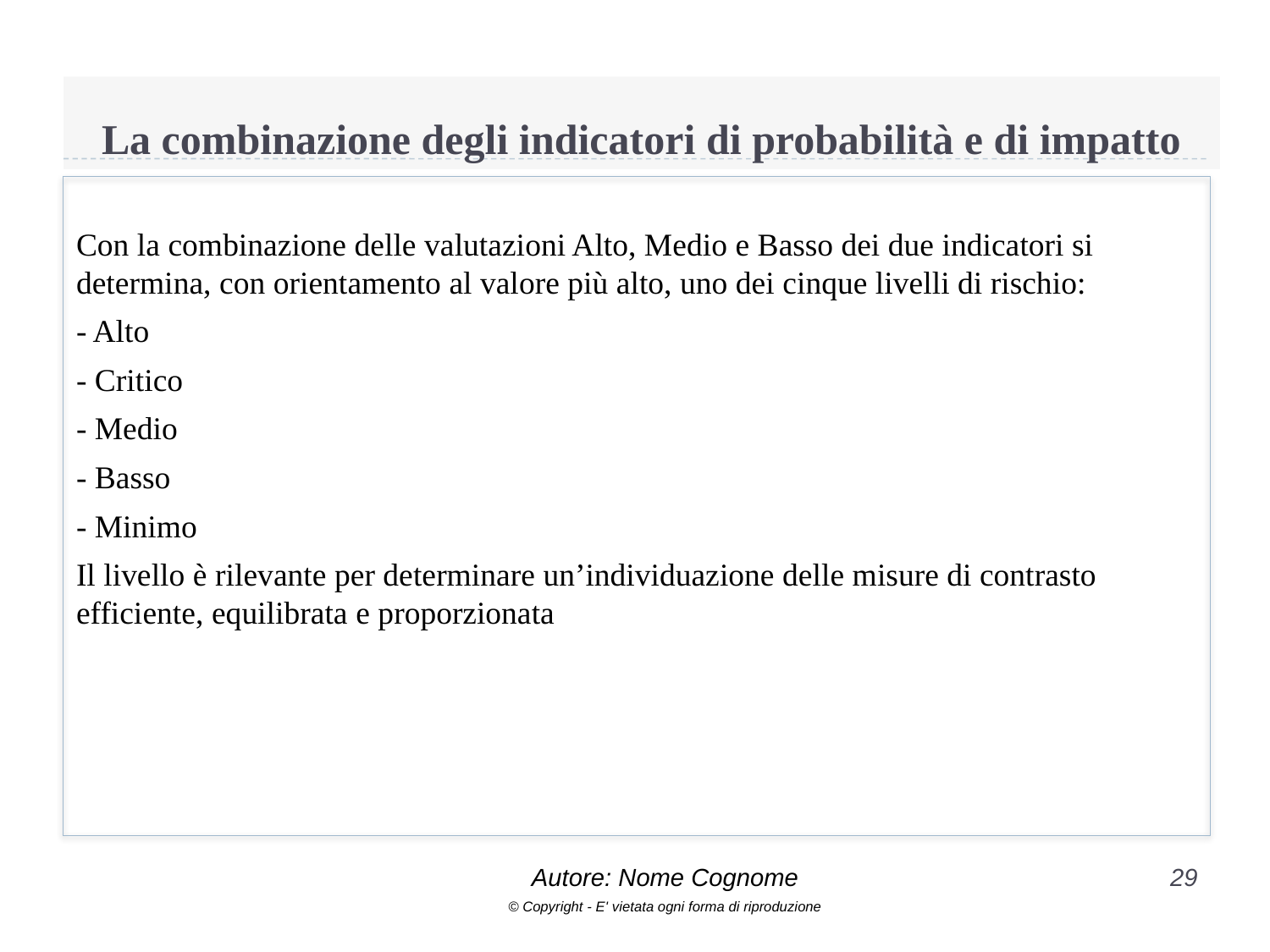

# La combinazione degli indicatori di probabilità e di impatto

Con la combinazione delle valutazioni Alto, Medio e Basso dei due indicatori si determina, con orientamento al valore più alto, uno dei cinque livelli di rischio:
- Alto
- Critico
- Medio
- Basso
- Minimo
Il livello è rilevante per determinare un’individuazione delle misure di contrasto efficiente, equilibrata e proporzionata